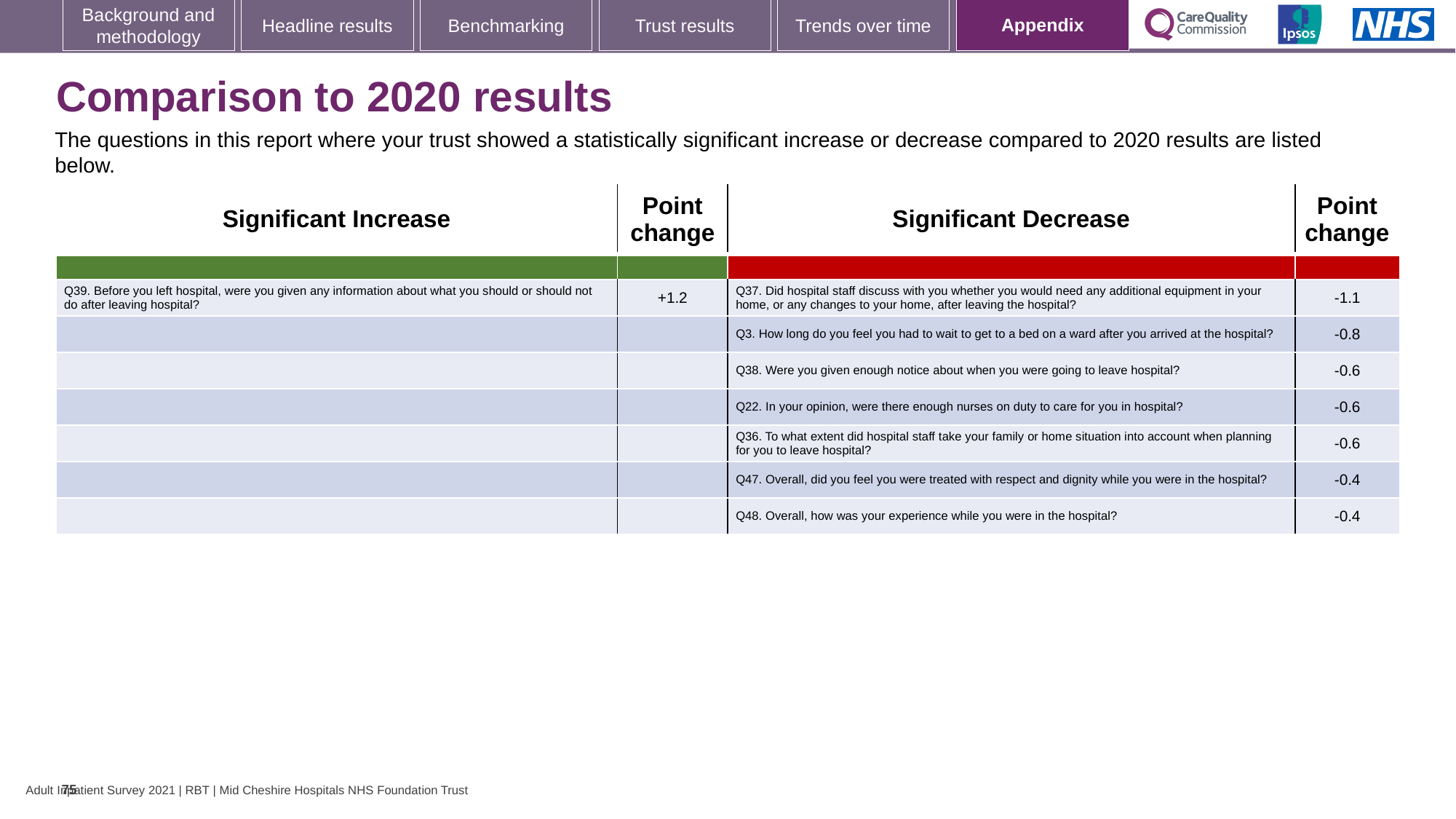

[unsupported chart]

### Chart: Ipsos Ribbon Rules

| Category |  |
|---|---|
# Comparison to 2020 results
The questions in this report where your trust showed a statistically significant increase or decrease compared to 2020 results are listed below.
| Significant Increase | Point change | Significant Decrease | Point change |
| --- | --- | --- | --- |
|  |  |  |  |
| Q39. Before you left hospital, were you given any information about what you should or should not do after leaving hospital? | +1.2 | Q37. Did hospital staff discuss with you whether you would need any additional equipment in your home, or any changes to your home, after leaving the hospital? | -1.1 |
|  |  | Q3. How long do you feel you had to wait to get to a bed on a ward after you arrived at the hospital? | -0.8 |
|  |  | Q38. Were you given enough notice about when you were going to leave hospital? | -0.6 |
|  |  | Q22. In your opinion, were there enough nurses on duty to care for you in hospital? | -0.6 |
|  |  | Q36. To what extent did hospital staff take your family or home situation into account when planning for you to leave hospital? | -0.6 |
|  |  | Q47. Overall, did you feel you were treated with respect and dignity while you were in the hospital? | -0.4 |
|  |  | Q48. Overall, how was your experience while you were in the hospital? | -0.4 |
75